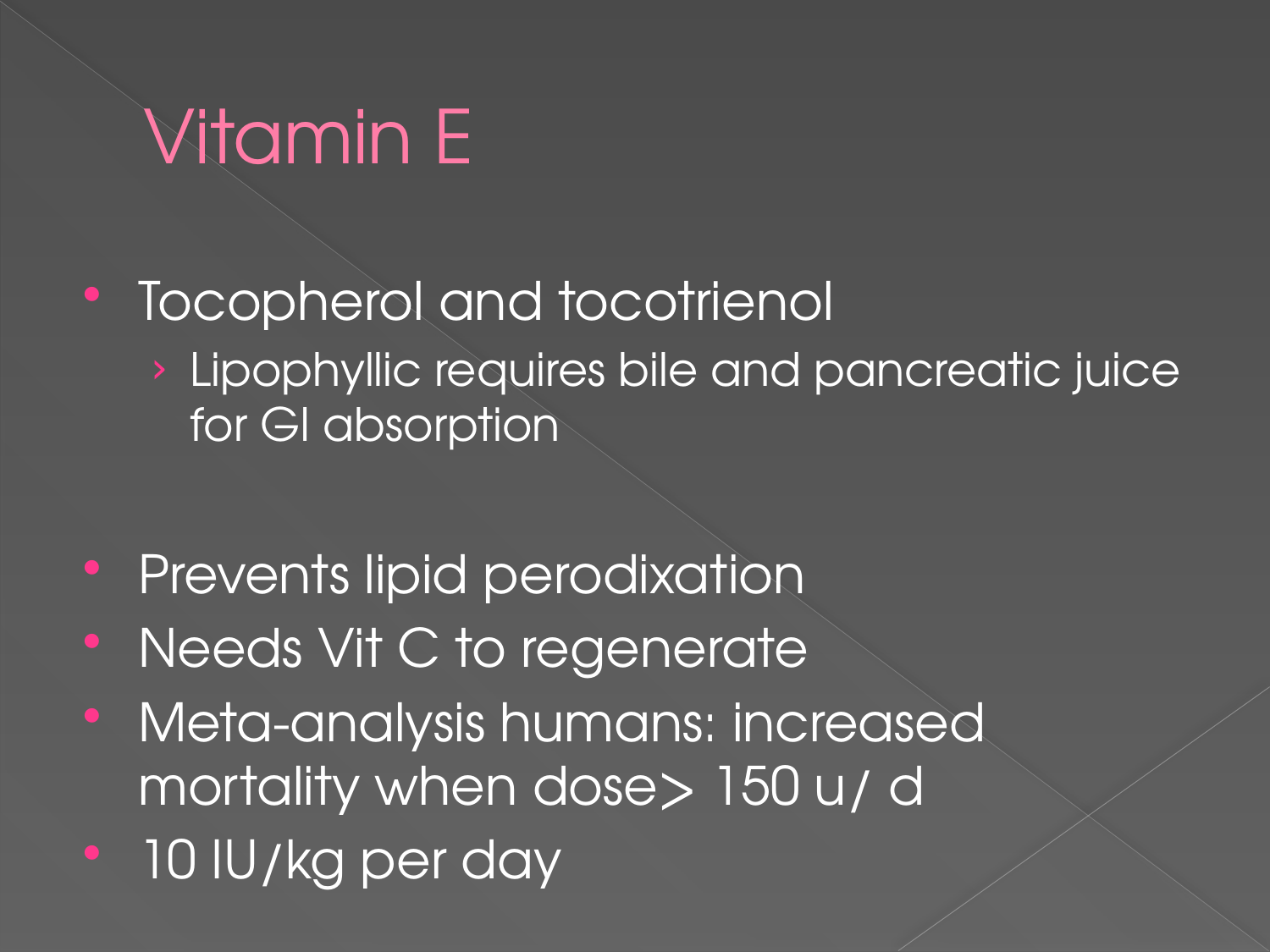

# Vitamin E
Tocopherol and tocotrienol
Lipophyllic requires bile and pancreatic juice for GI absorption

Prevents lipid perodixation
Needs Vit C to regenerate
Meta-analysis humans: increased mortality when dose> 150 u/ d
10 IU/kg per day